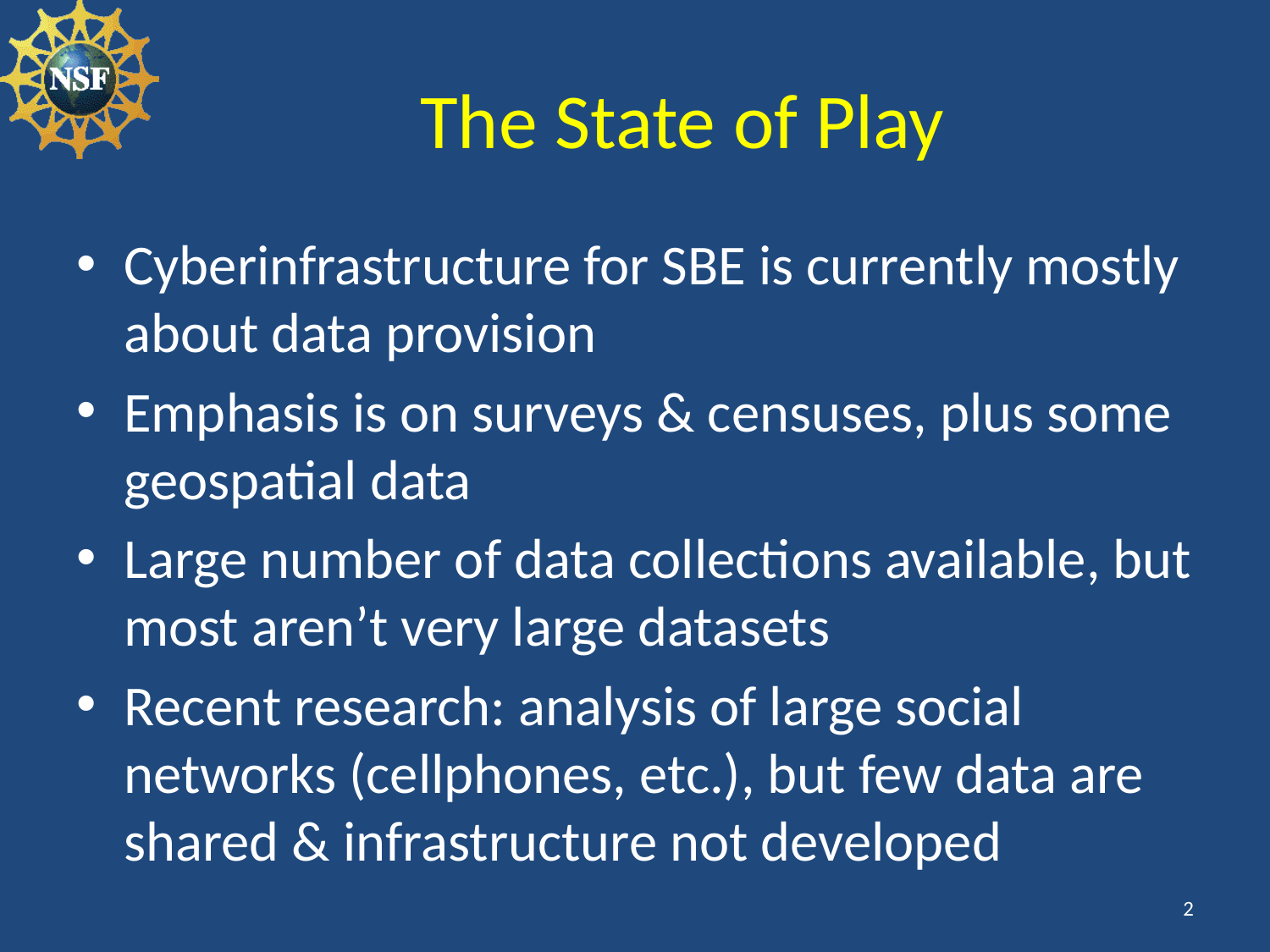

# The State of Play
Cyberinfrastructure for SBE is currently mostly about data provision
Emphasis is on surveys & censuses, plus some geospatial data
Large number of data collections available, but most aren’t very large datasets
Recent research: analysis of large social networks (cellphones, etc.), but few data are shared & infrastructure not developed
2